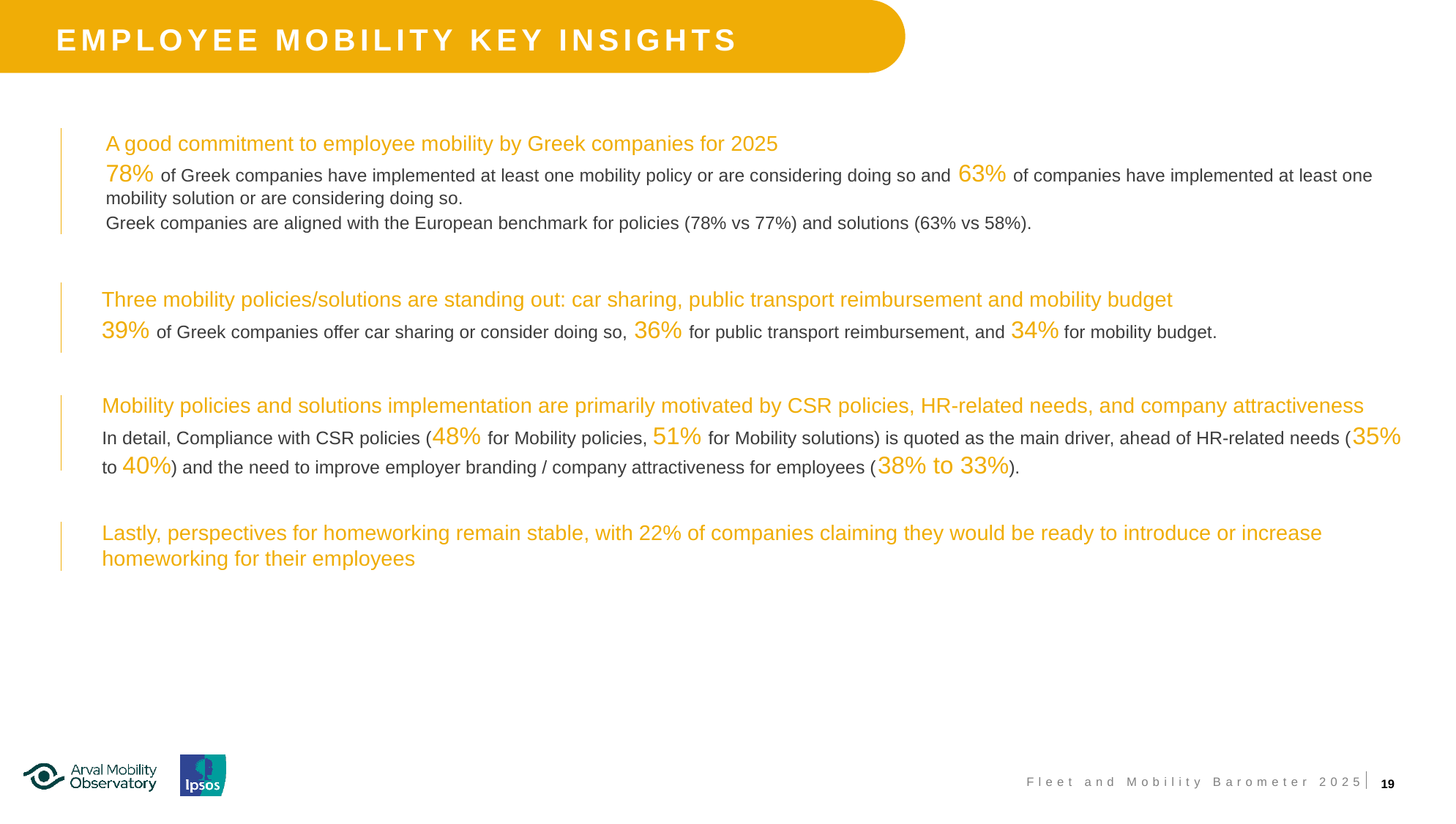

EMPLOYEE MOBILITY key insights
A good commitment to employee mobility by Greek companies for 2025
78% of Greek companies have implemented at least one mobility policy or are considering doing so and 63% of companies have implemented at least one mobility solution or are considering doing so.
Greek companies are aligned with the European benchmark for policies (78% vs 77%) and solutions (63% vs 58%).
Three mobility policies/solutions are standing out: car sharing, public transport reimbursement and mobility budget
39% of Greek companies offer car sharing or consider doing so, 36% for public transport reimbursement, and 34% for mobility budget.
Mobility policies and solutions implementation are primarily motivated by CSR policies, HR-related needs, and company attractiveness
In detail, Compliance with CSR policies (48% for Mobility policies, 51% for Mobility solutions) is quoted as the main driver, ahead of HR-related needs (35% to 40%) and the need to improve employer branding / company attractiveness for employees (38% to 33%).
Lastly, perspectives for homeworking remain stable, with 22% of companies claiming they would be ready to introduce or increase homeworking for their employees